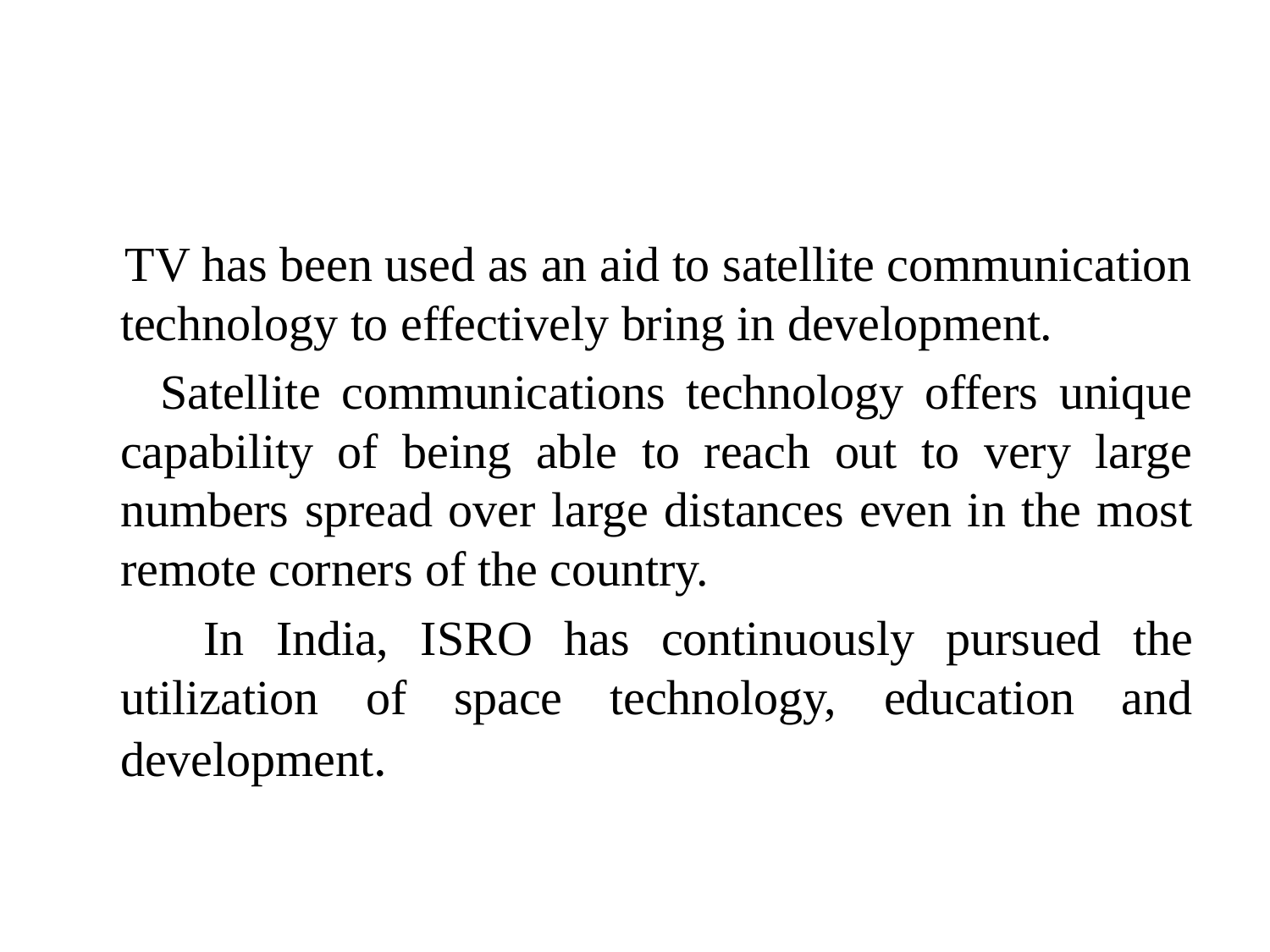

#
    TV has been used as an aid to satellite communication technology to effectively bring in development.
    Satellite communications technology offers unique capability of being able to reach out to very large numbers spread over large distances even in the most remote corners of the country.
    In India, ISRO has continuously pursued the utilization of space technology, education and development.